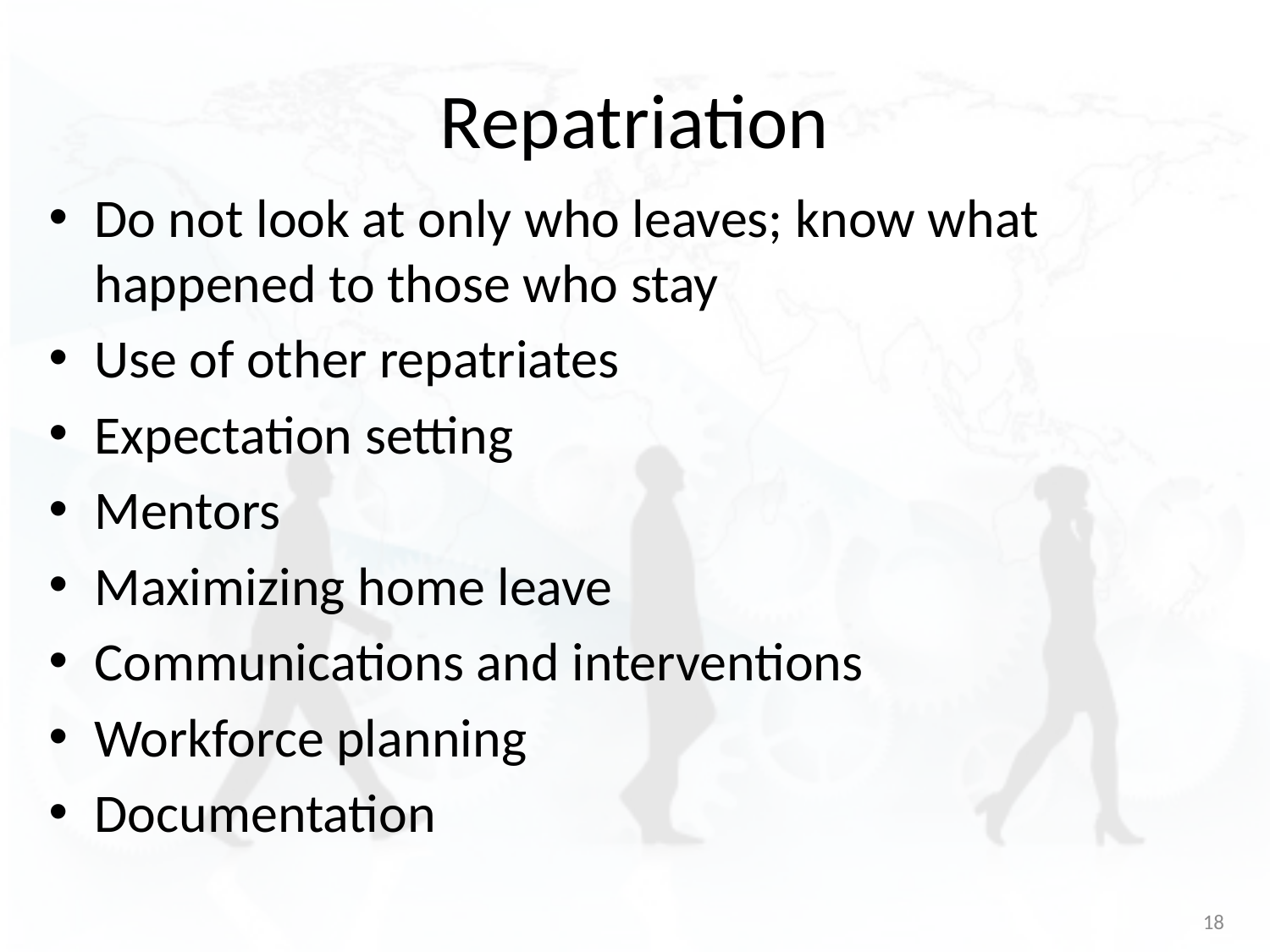

# Repatriation
Do not look at only who leaves; know what happened to those who stay
Use of other repatriates
Expectation setting
Mentors
Maximizing home leave
Communications and interventions
Workforce planning
Documentation
18